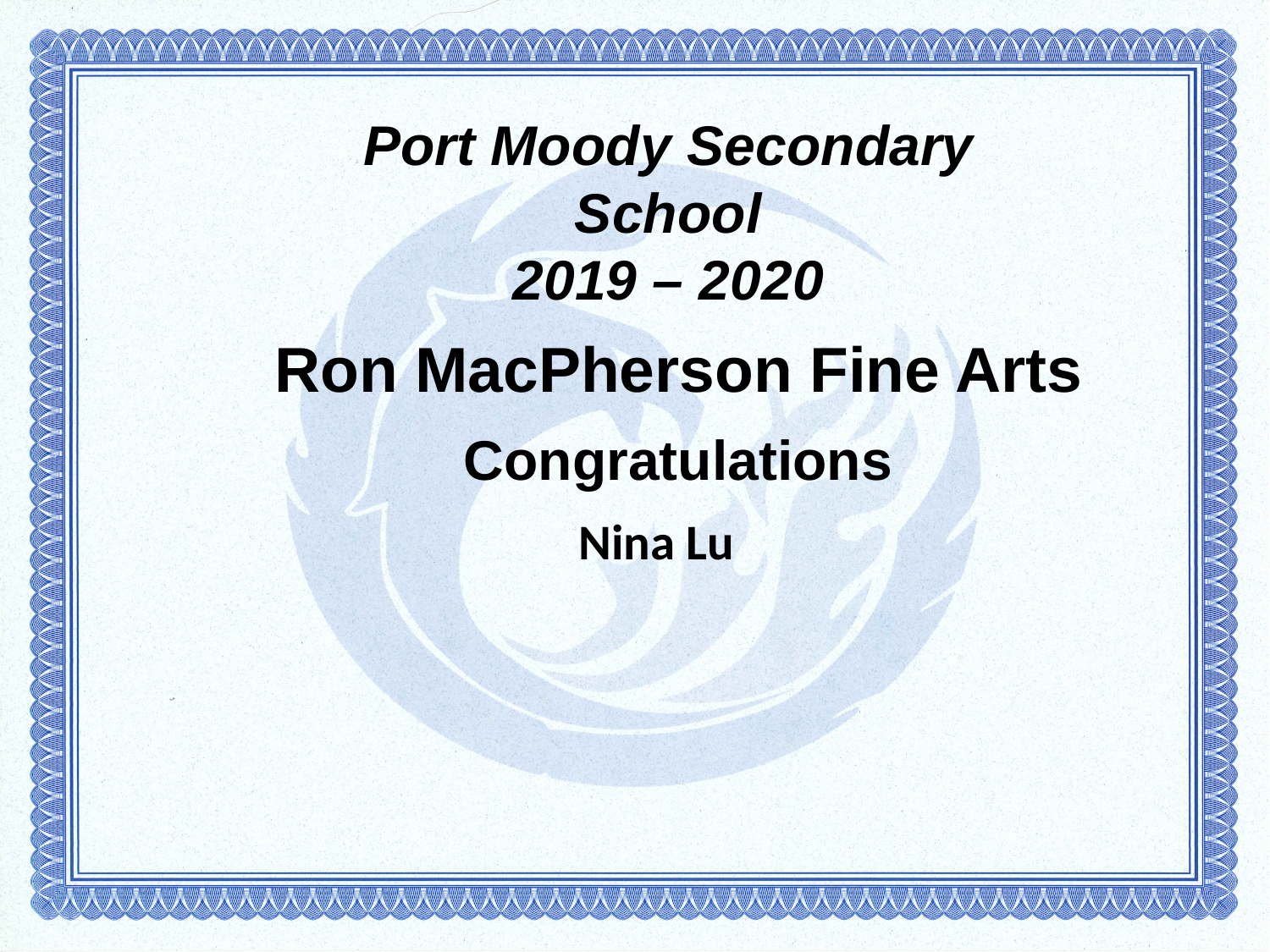

# Port Moody Secondary School 2019 – 2020
Ron MacPherson Fine Arts
Congratulations
                                           Nina Lu